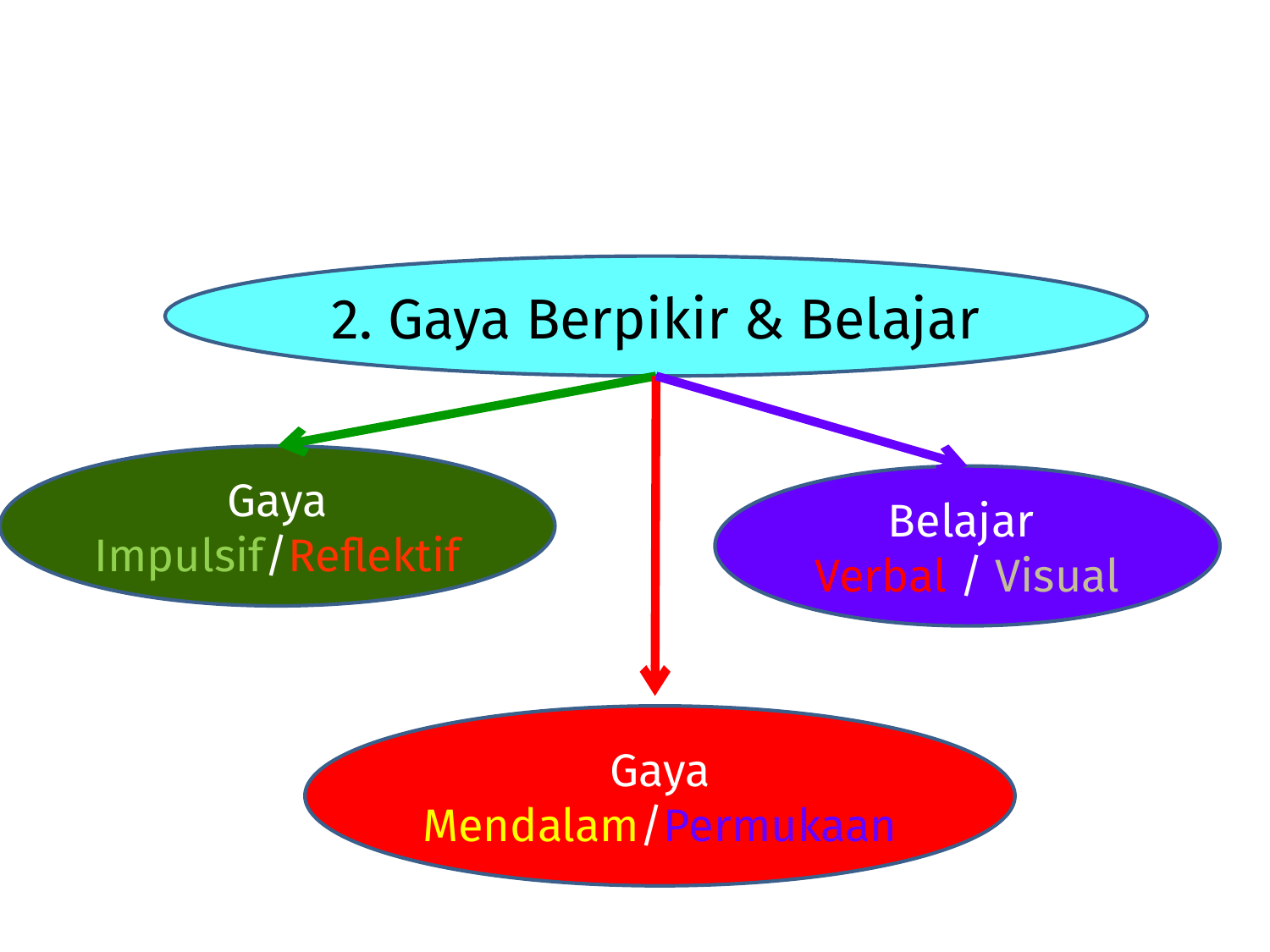

2. Gaya Berpikir & Belajar
Gaya Impulsif/Reflektif
Belajar
Verbal / Visual
Gaya Mendalam/Permukaan